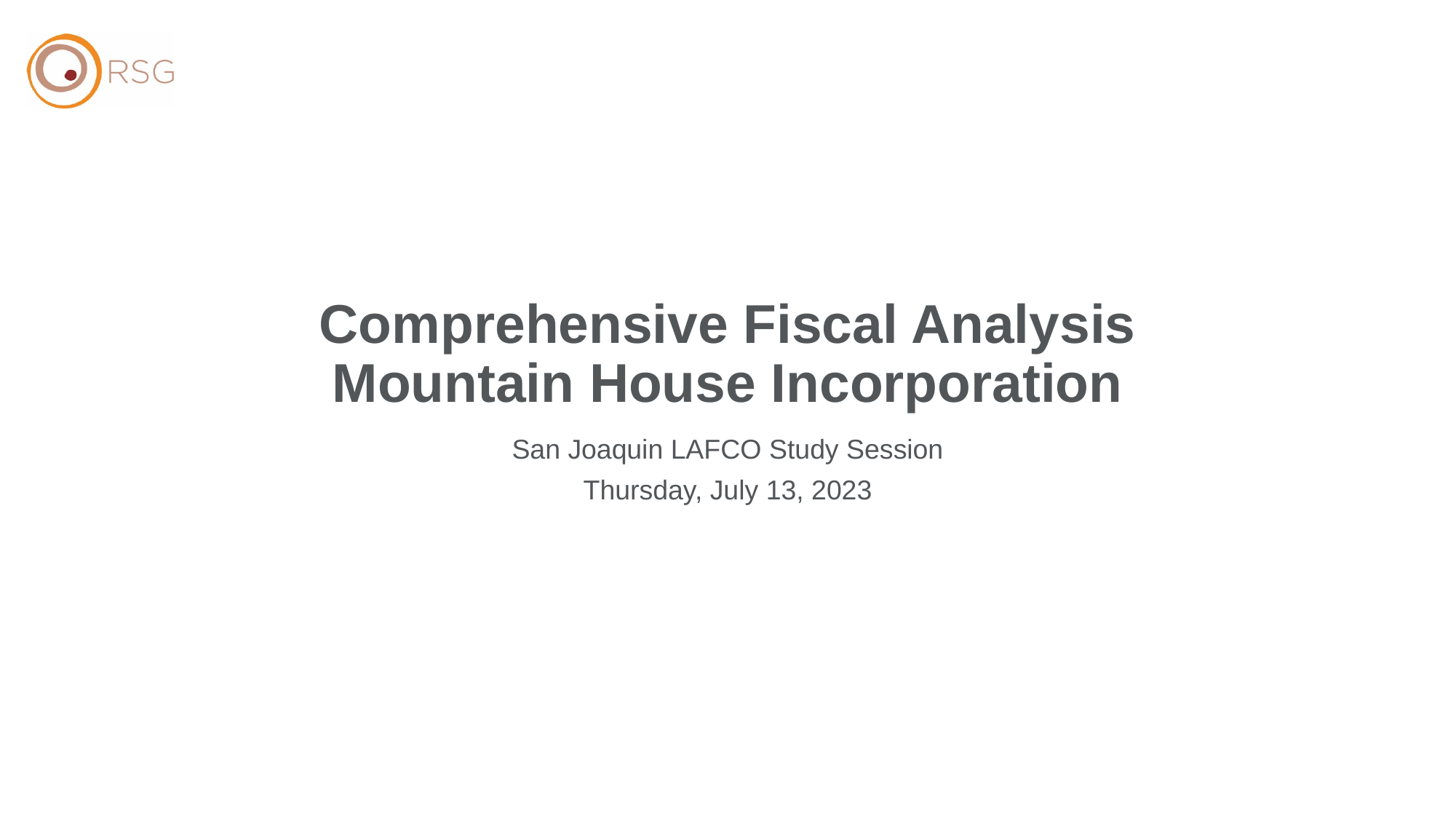

# Comprehensive Fiscal Analysis Mountain House Incorporation
San Joaquin LAFCO Study Session
Thursday, July 13, 2023